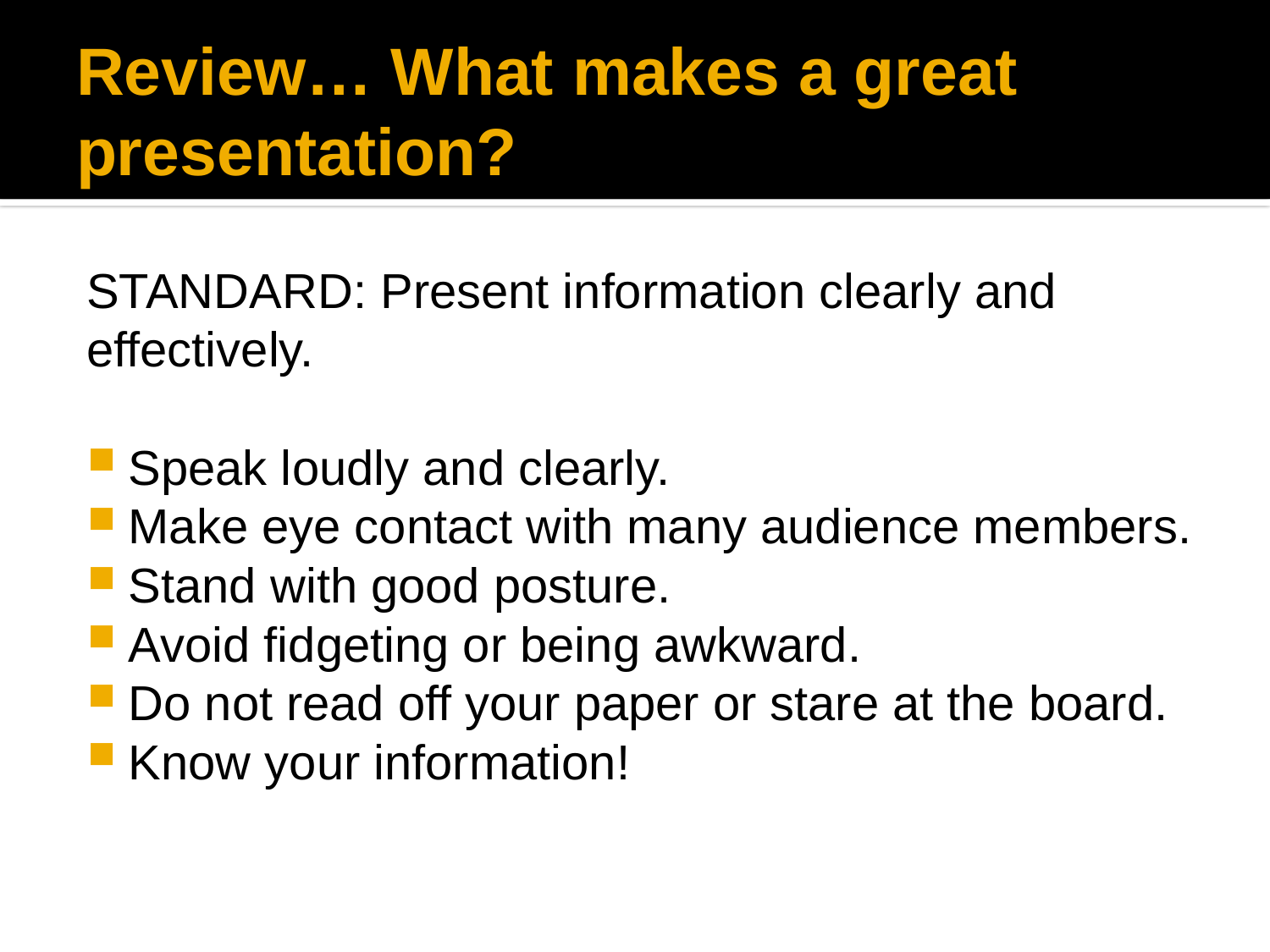

# Review… What makes a great presentation?
STANDARD: Present information clearly and effectively.

Speak loudly and clearly.
Make eye contact with many audience members.
Stand with good posture.
Avoid fidgeting or being awkward.
Do not read off your paper or stare at the board.
Know your information!